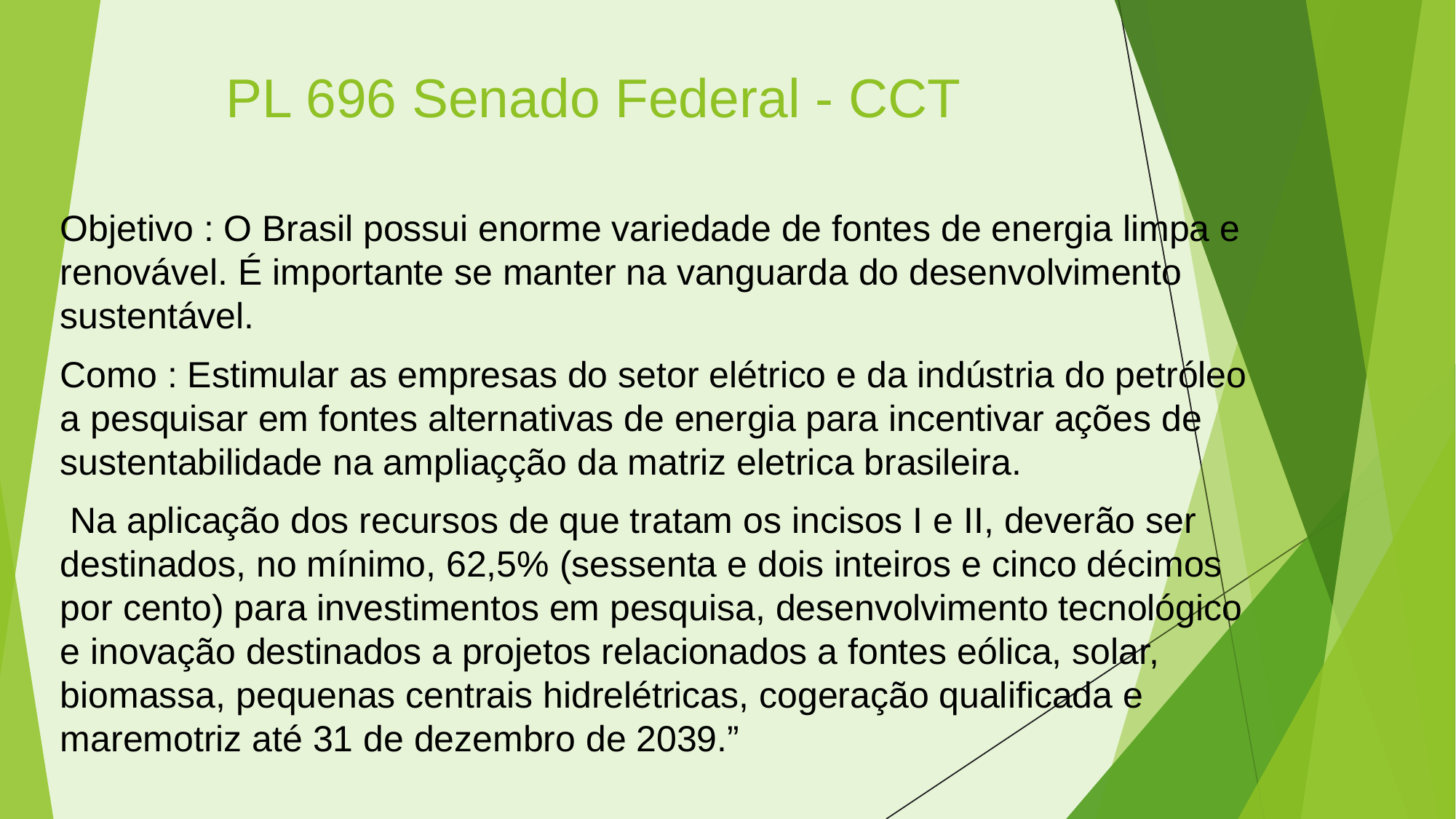

PL 696 Senado Federal - CCT
Objetivo : O Brasil possui enorme variedade de fontes de energia limpa e renovável. É importante se manter na vanguarda do desenvolvimento sustentável.
Como : Estimular as empresas do setor elétrico e da indústria do petróleo a pesquisar em fontes alternativas de energia para incentivar ações de sustentabilidade na ampliaçção da matriz eletrica brasileira.
 Na aplicação dos recursos de que tratam os incisos I e II, deverão ser destinados, no mínimo, 62,5% (sessenta e dois inteiros e cinco décimos por cento) para investimentos em pesquisa, desenvolvimento tecnológico e inovação destinados a projetos relacionados a fontes eólica, solar, biomassa, pequenas centrais hidrelétricas, cogeração qualificada e maremotriz até 31 de dezembro de 2039.”